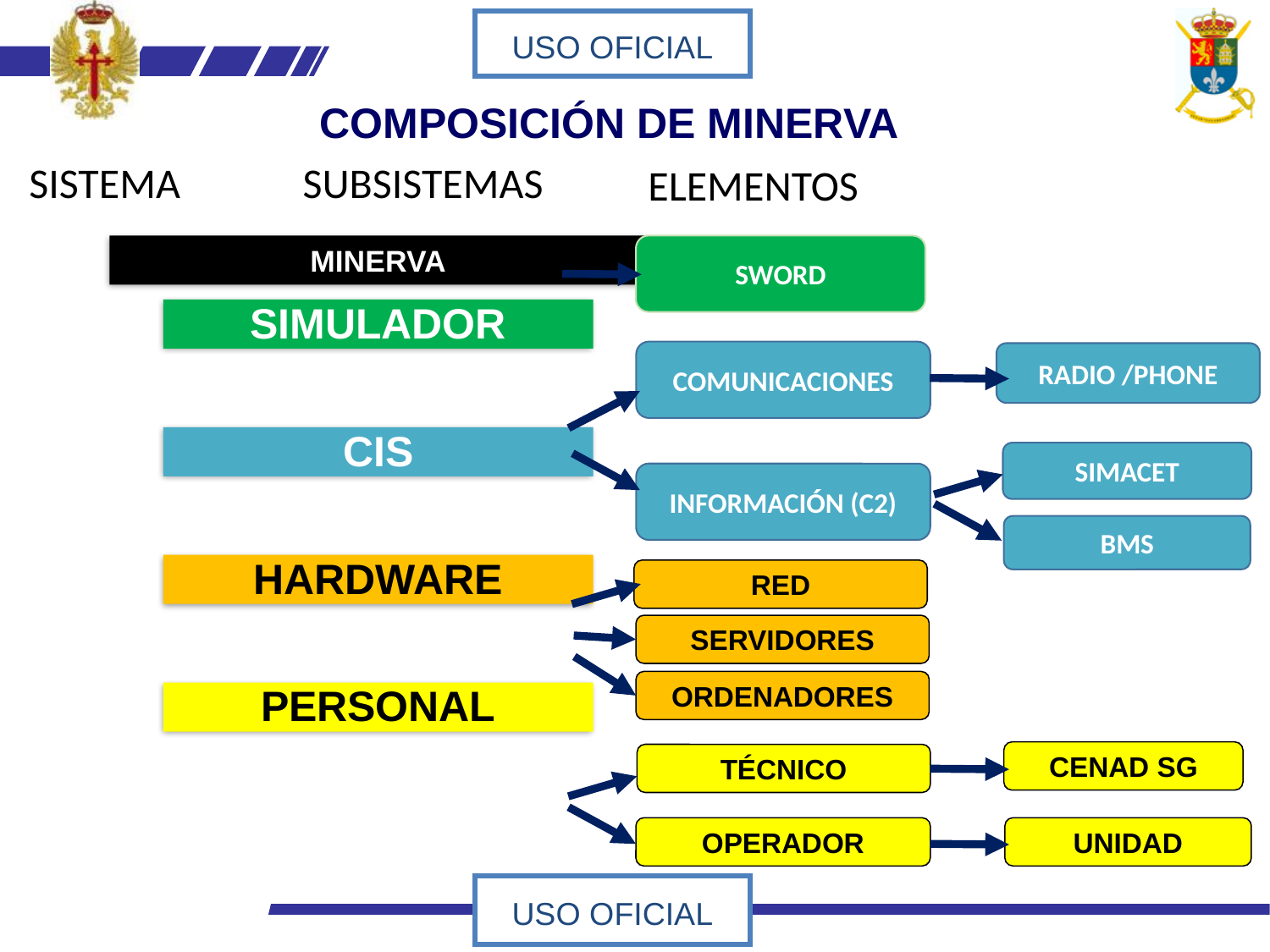

COMPOSICIÓN DE MINERVA
SUBSISTEMAS
SISTEMA
ELEMENTOS
MINERVA
SIMULADOR
HARDWARE
PERSONAL
CIS
SWORD
COMUNICACIONES
RADIO /PHONE
SIMACET
INFORMACIÓN (C2)
BMS
RED
SERVIDORES
ORDENADORES
CENAD SG
TÉCNICO
OPERADOR
UNIDAD